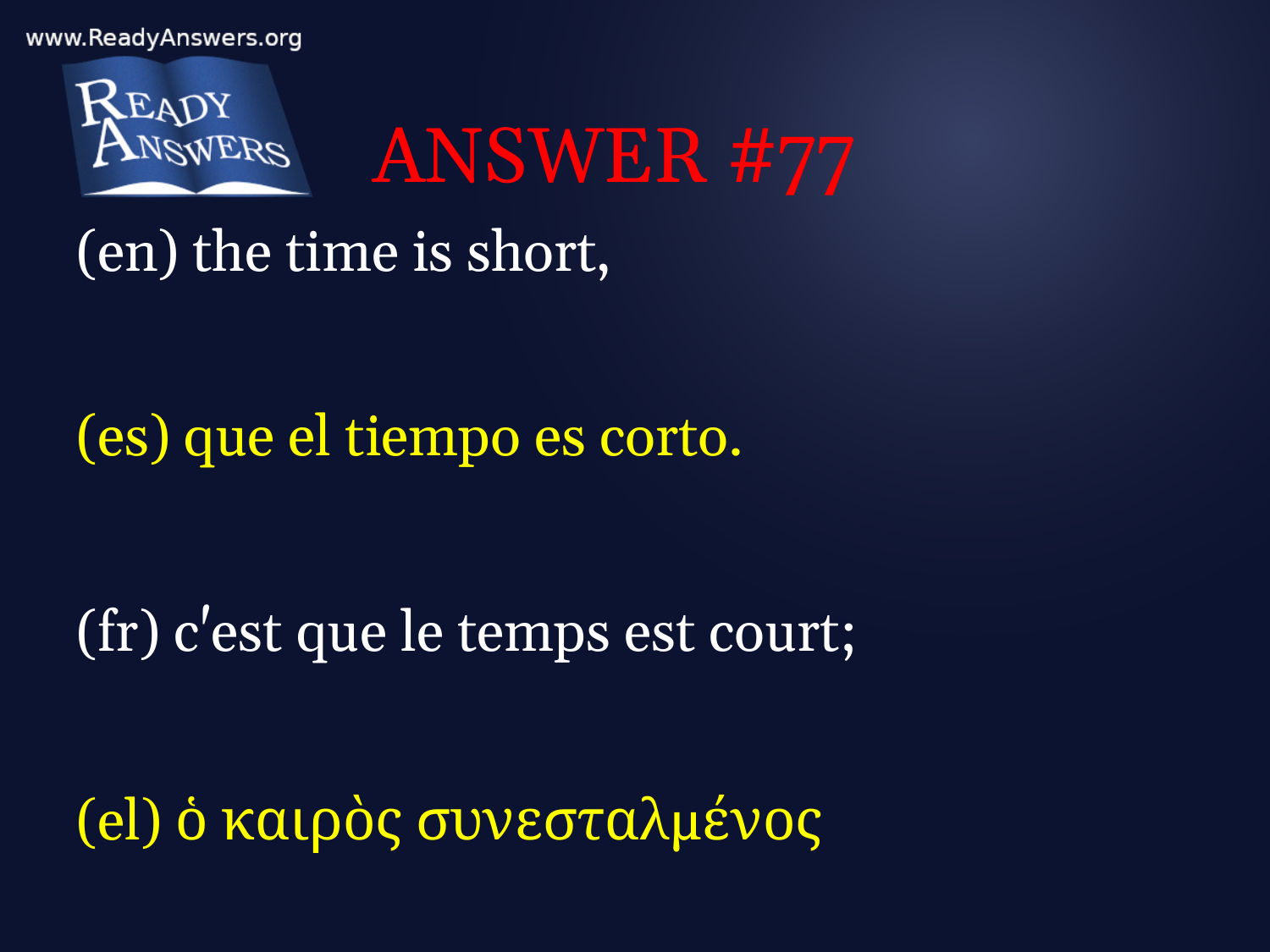

# ANSWER #77
(en) the time is short,
(es) que el tiempo es corto.
(fr) c'est que le temps est court;
(el) ὁ καιρὸς συνεσταλμένος